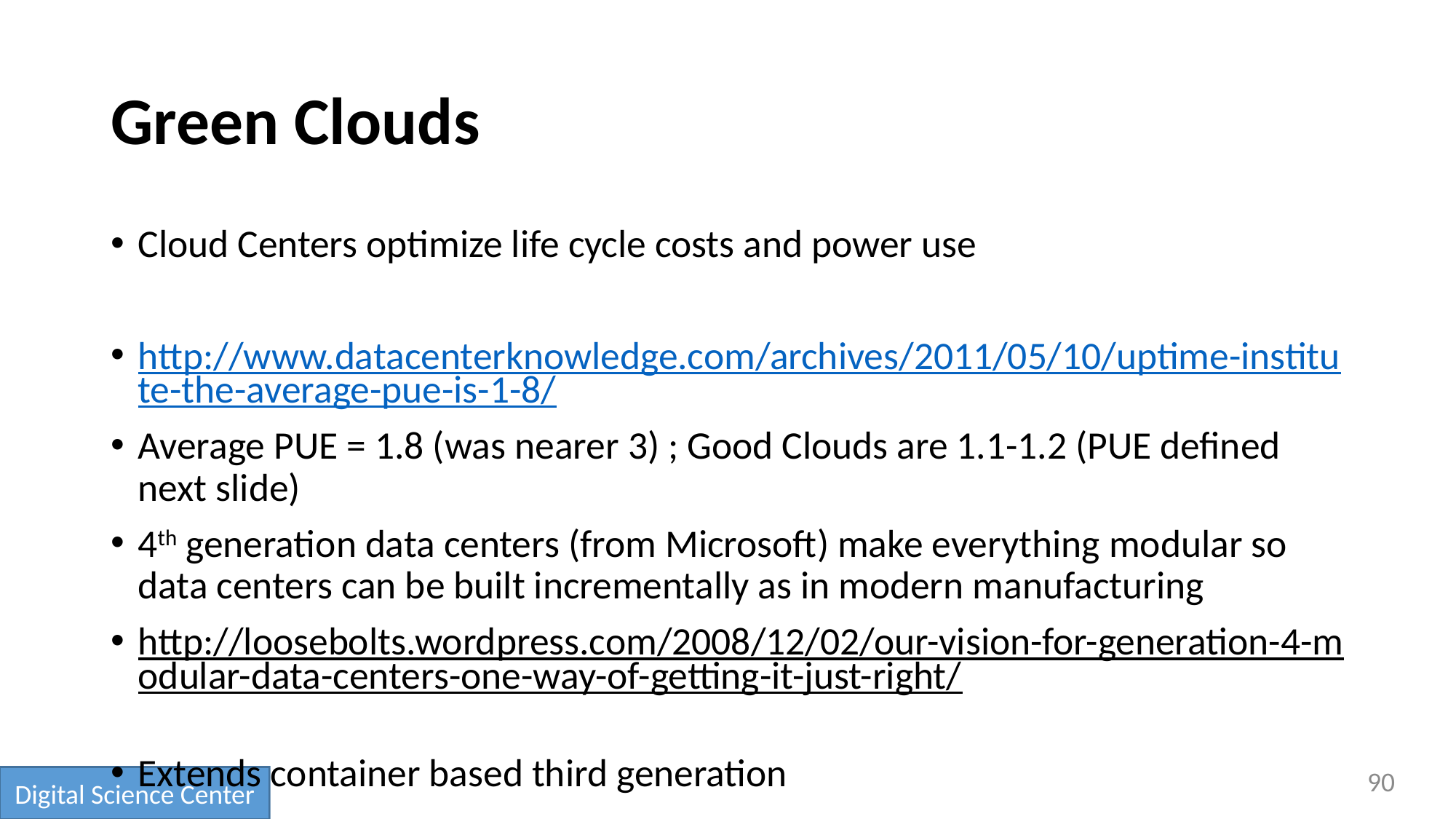

# Green Clouds
Cloud Centers optimize life cycle costs and power use

http://www.datacenterknowledge.com/archives/2011/05/10/uptime-institute-the-average-pue-is-1-8/
Average PUE = 1.8 (was nearer 3) ; Good Clouds are 1.1-1.2 (PUE defined next slide)
4th generation data centers (from Microsoft) make everything modular so data centers can be built incrementally as in modern manufacturing
http://loosebolts.wordpress.com/2008/12/02/our-vision-for-generation-4-modular-data-centers-one-way-of-getting-it-just-right/
Extends container based third generation

90